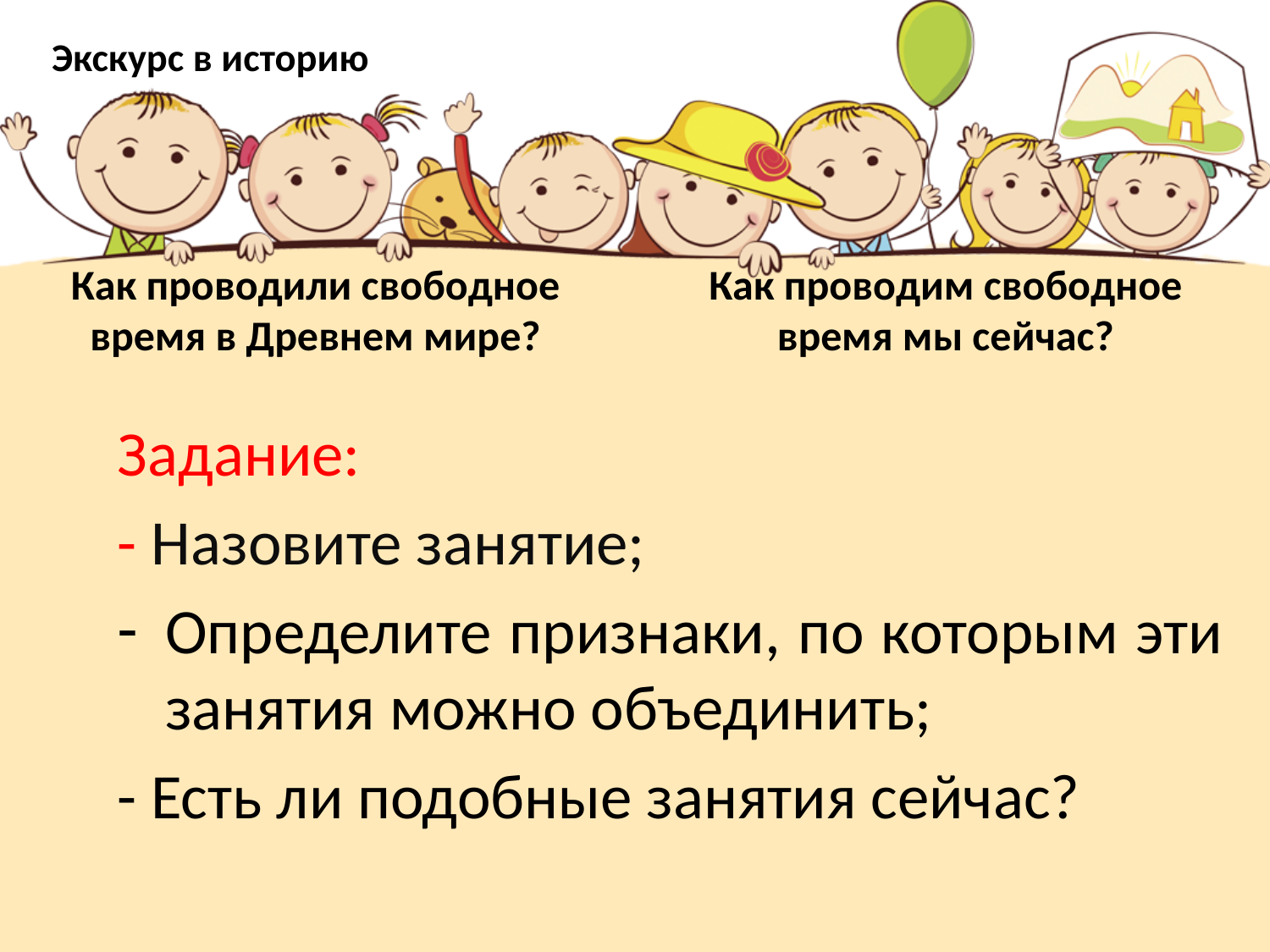

Экскурс в историю
Как проводили свободное время в Древнем мире?
Как проводим свободное время мы сейчас?
Задание:
- Назовите занятие;
Определите признаки, по которым эти занятия можно объединить;
- Есть ли подобные занятия сейчас?